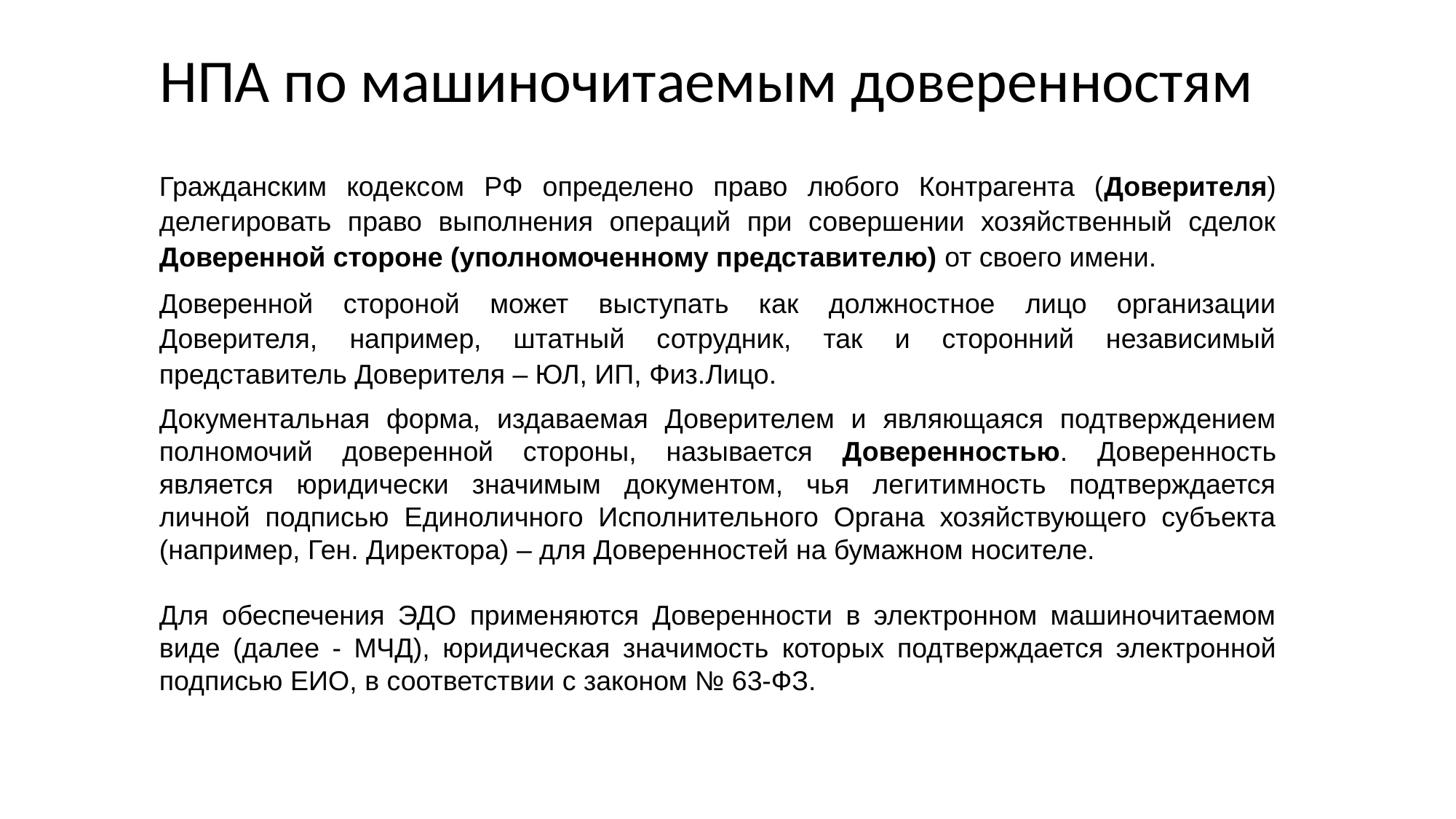

# НПА по машиночитаемым доверенностям
Гражданским кодексом РФ определено право любого Контрагента (Доверителя) делегировать право выполнения операций при совершении хозяйственный сделок Доверенной стороне (уполномоченному представителю) от своего имени.
Доверенной стороной может выступать как должностное лицо организации Доверителя, например, штатный сотрудник, так и сторонний независимый представитель Доверителя – ЮЛ, ИП, Физ.Лицо.
Документальная форма, издаваемая Доверителем и являющаяся подтверждением полномочий доверенной стороны, называется Доверенностью. Доверенность является юридически значимым документом, чья легитимность подтверждается личной подписью Единоличного Исполнительного Органа хозяйствующего субъекта (например, Ген. Директора) – для Доверенностей на бумажном носителе.

Для обеспечения ЭДО применяются Доверенности в электронном машиночитаемом виде (далее - МЧД), юридическая значимость которых подтверждается электронной подписью ЕИО, в соответствии с законом № 63-ФЗ.